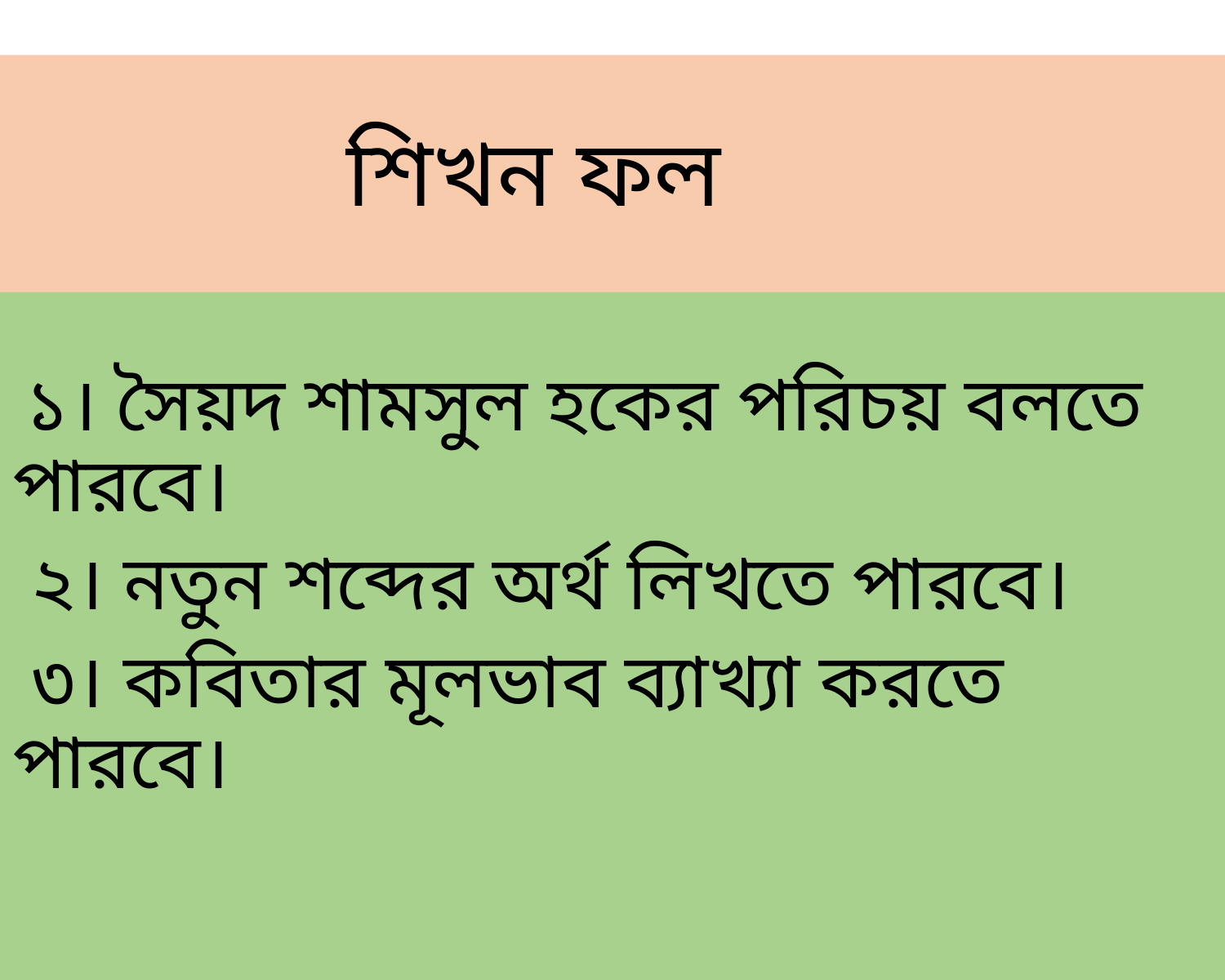

# শিখন ফল

 ১। সৈয়দ শামসুল হকের পরিচয় বলতে পারবে।
 ২। নতুন শব্দের অর্থ লিখতে পারবে।
 ৩। কবিতার মূলভাব ব্যাখ্যা করতে পারবে।